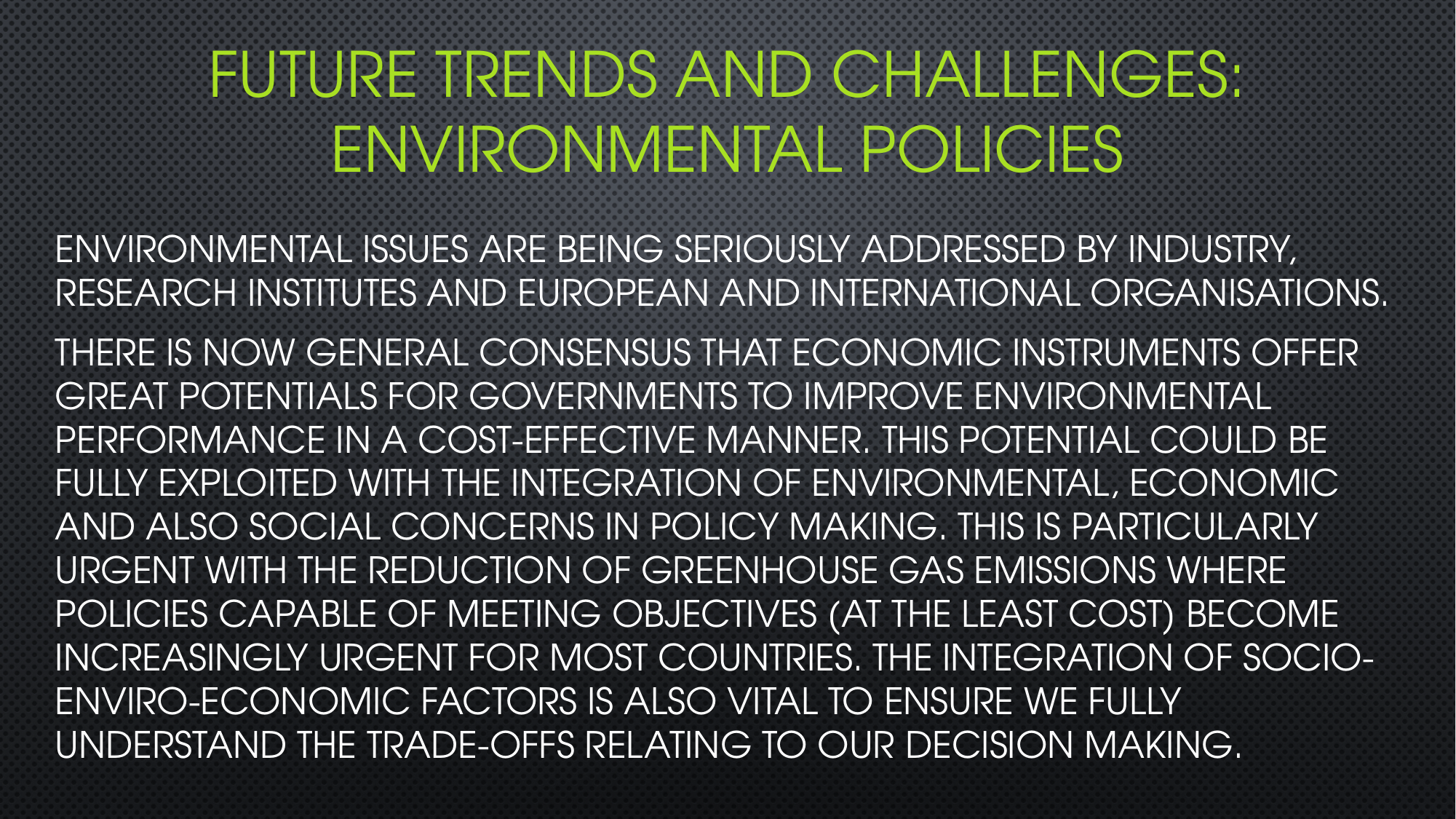

# future trends and challenges: Environmental policies
Environmental issues are being seriously addressed by industry, research institutes and European and International organisations.
There is now general consensus that economic instruments offer great potentials for governments to improve environmental performance in a cost-effective manner. This potential could be fully exploited with the integration of environmental, economic and also social concerns in policy making. This is particularly urgent with the reduction of greenhouse gas emissions where policies capable of meeting objectives (at the least cost) become increasingly urgent for most countries. The integration of socio-enviro-economic factors is also vital to ensure we fully understand the trade-offs relating to our decision making.